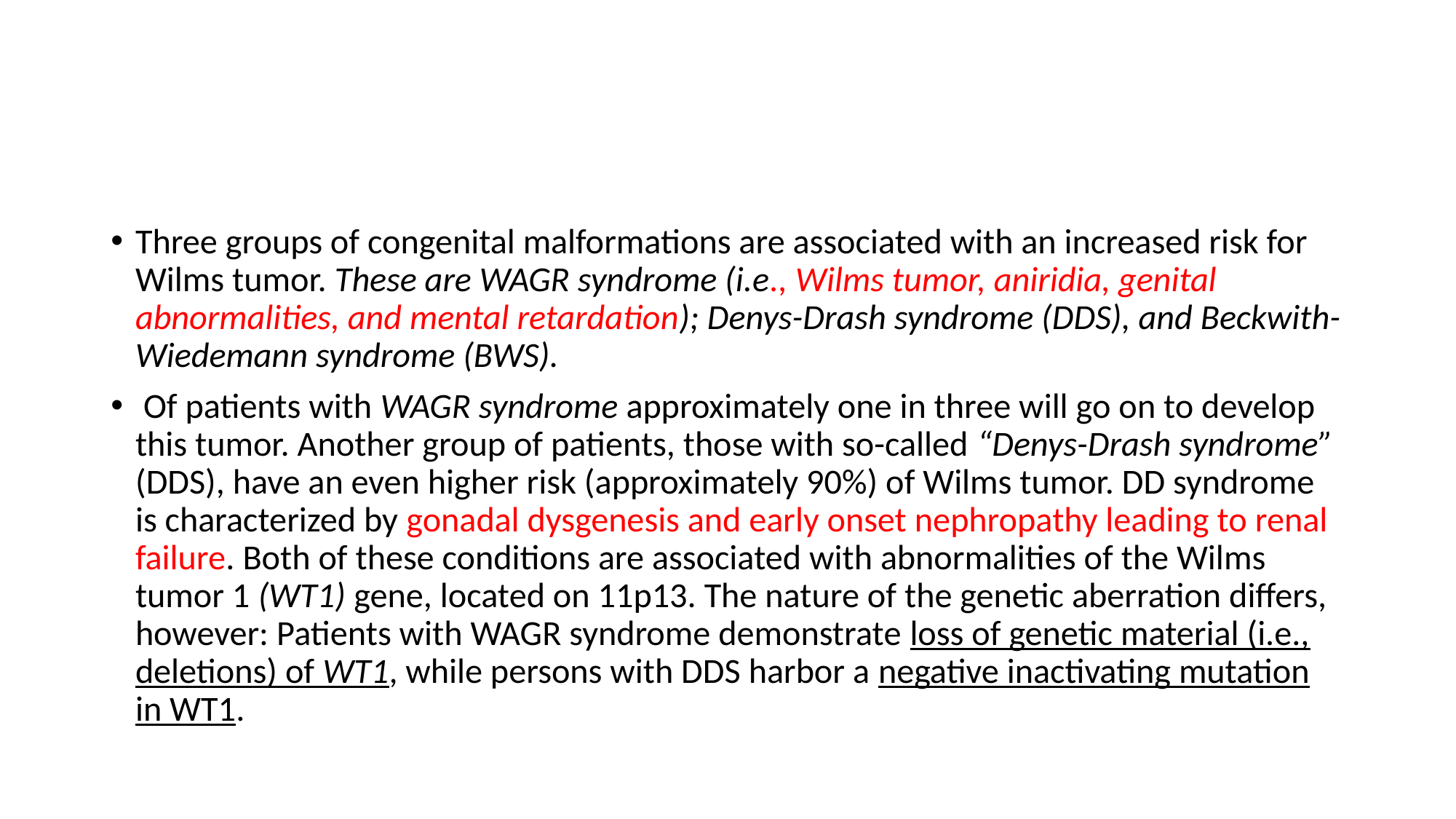

#
Three groups of congenital malformations are associated with an increased risk for Wilms tumor. These are WAGR syndrome (i.e., Wilms tumor, aniridia, genital abnormalities, and mental retardation); Denys-Drash syndrome (DDS), and Beckwith- Wiedemann syndrome (BWS).
 Of patients with WAGR syndrome approximately one in three will go on to develop this tumor. Another group of patients, those with so-called “Denys-Drash syndrome” (DDS), have an even higher risk (approximately 90%) of Wilms tumor. DD syndrome is characterized by gonadal dysgenesis and early onset nephropathy leading to renal failure. Both of these conditions are associated with abnormalities of the Wilms tumor 1 (WT1) gene, located on 11p13. The nature of the genetic aberration differs, however: Patients with WAGR syndrome demonstrate loss of genetic material (i.e., deletions) of WT1, while persons with DDS harbor a negative inactivating mutation in WT1.